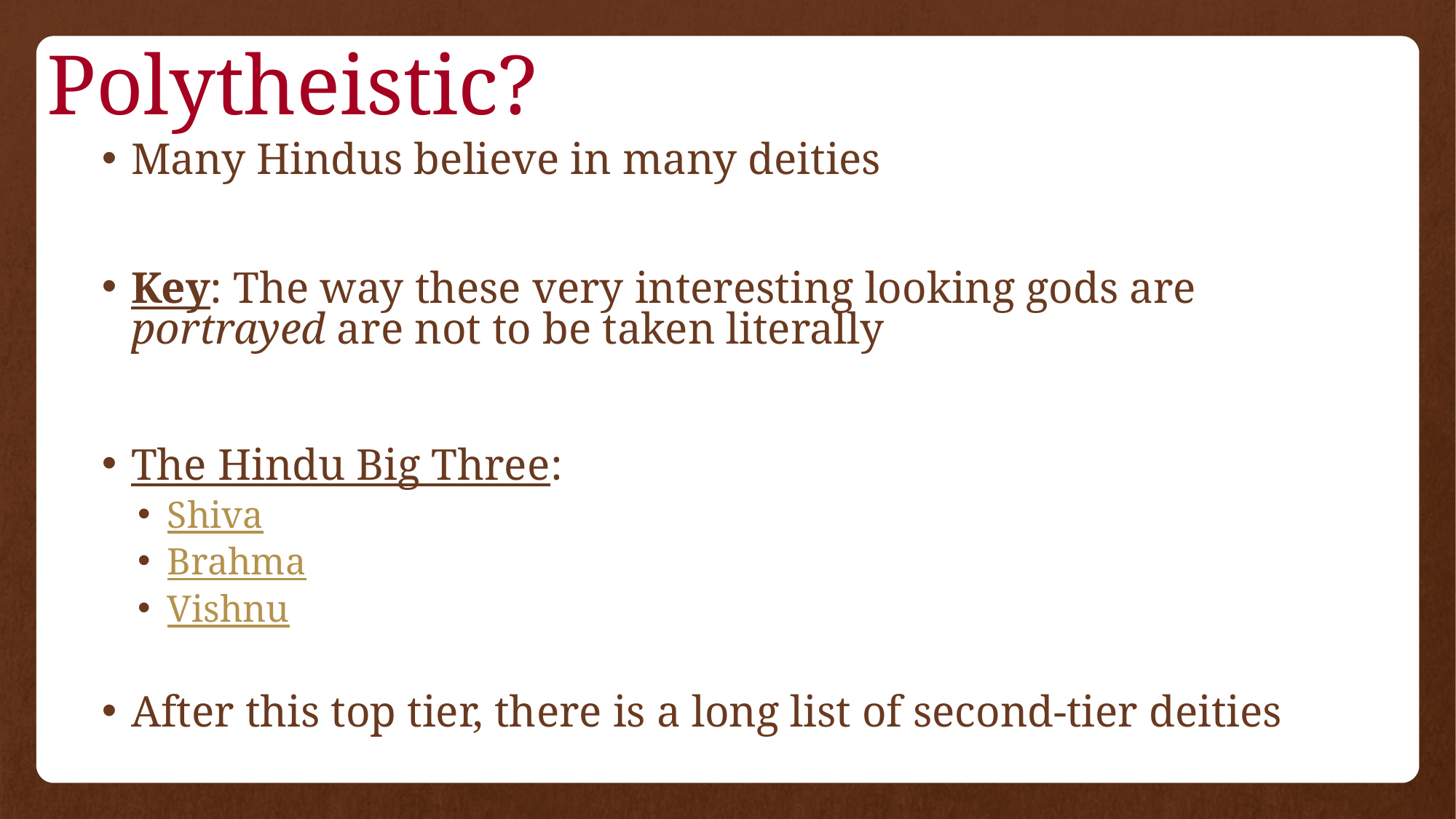

# Polytheistic?
Many Hindus believe in many deities

Key: The way these very interesting looking gods are portrayed are not to be taken literally

The Hindu Big Three:
Shiva
Brahma
Vishnu

After this top tier, there is a long list of second-tier deities